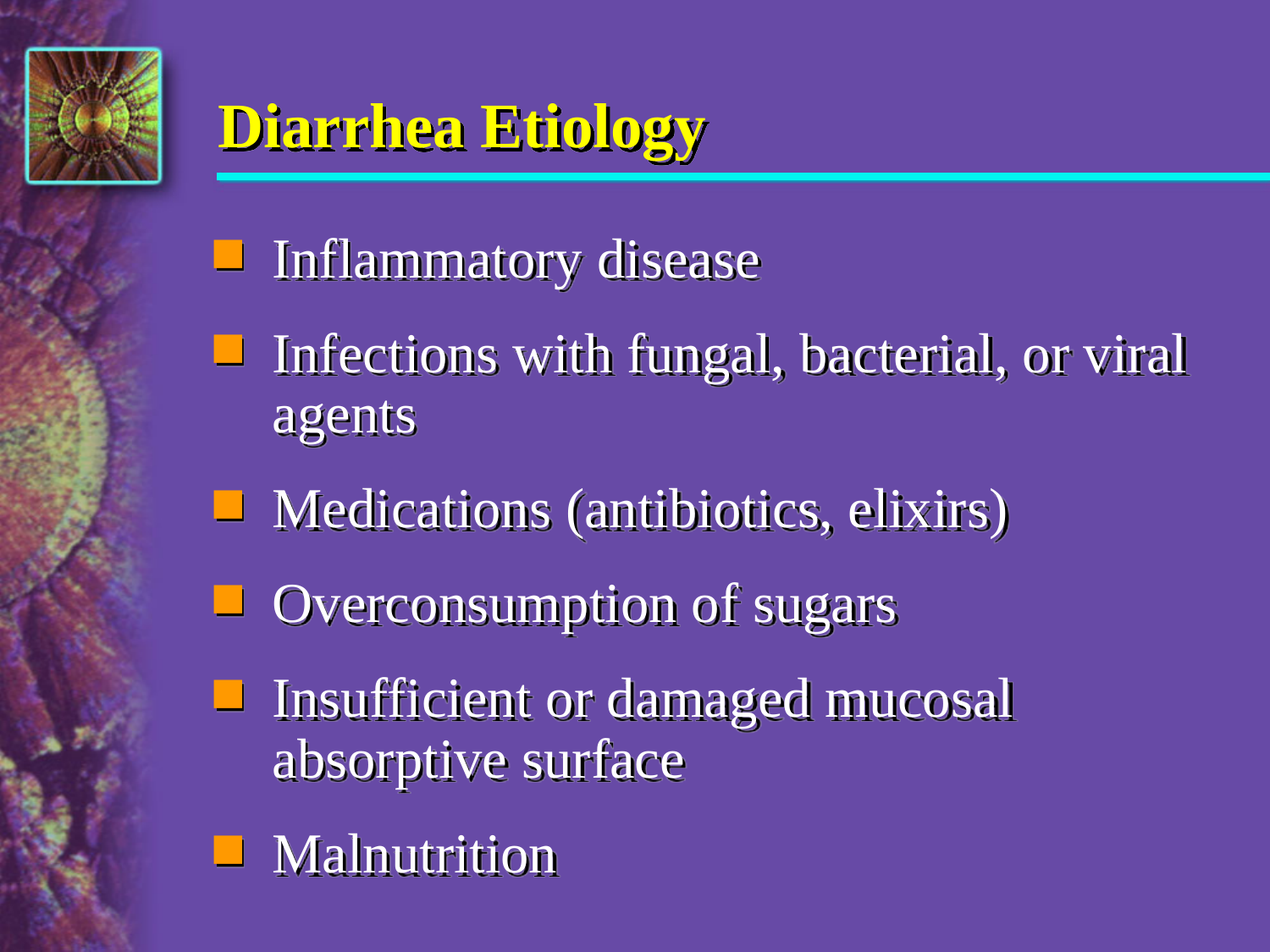

# Diarrhea Etiology
Inflammatory disease
Infections with fungal, bacterial, or viral agents
Medications (antibiotics, elixirs)
Overconsumption of sugars
Insufficient or damaged mucosal absorptive surface
Malnutrition